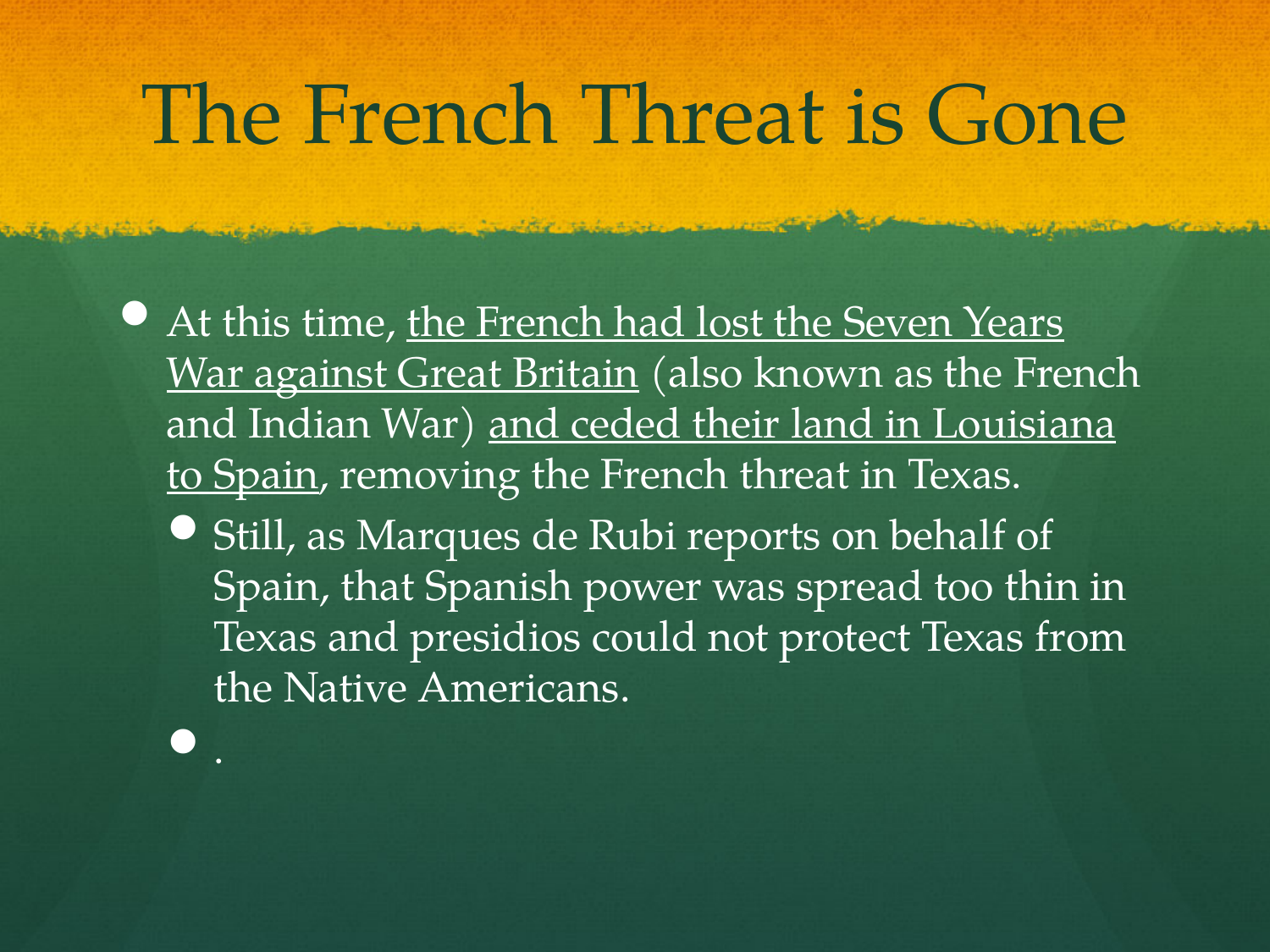

# The French Threat is Gone
At this time, the French had lost the Seven Years War against Great Britain (also known as the French and Indian War) and ceded their land in Louisiana to Spain, removing the French threat in Texas.
Still, as Marques de Rubi reports on behalf of Spain, that Spanish power was spread too thin in Texas and presidios could not protect Texas from the Native Americans.
.